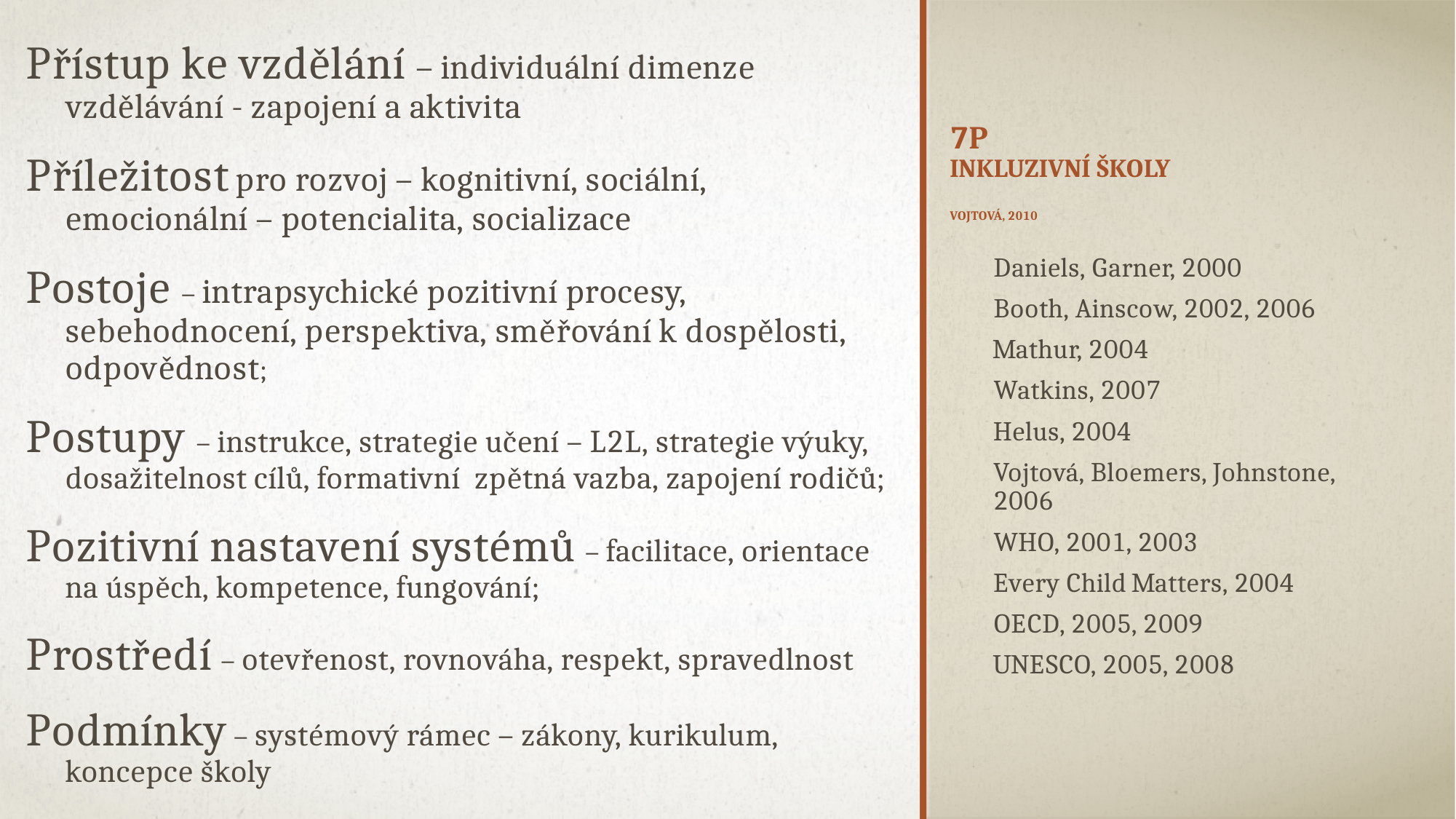

Přístup ke vzdělání – individuální dimenze vzdělávání - zapojení a aktivita
Příležitost pro rozvoj – kognitivní, sociální, emocionální – potencialita, socializace
Postoje – intrapsychické pozitivní procesy, sebehodnocení, perspektiva, směřování k dospělosti, odpovědnost;
Postupy – instrukce, strategie učení – L2L, strategie výuky, dosažitelnost cílů, formativní  zpětná vazba, zapojení rodičů;
Pozitivní nastavení systémů – facilitace, orientace na úspěch, kompetence, fungování;
Prostředí – otevřenost, rovnováha, respekt, spravedlnost
Podmínky – systémový rámec – zákony, kurikulum, koncepce školy

# 7P Inkluzivní školy Vojtová, 2010
Daniels, Garner, 2000
Booth, Ainscow, 2002, 2006
Mathur, 2004
Watkins, 2007
Helus, 2004
Vojtová, Bloemers, Johnstone, 2006
WHO, 2001, 2003
Every Child Matters, 2004
OECD, 2005, 2009
UNESCO, 2005, 2008